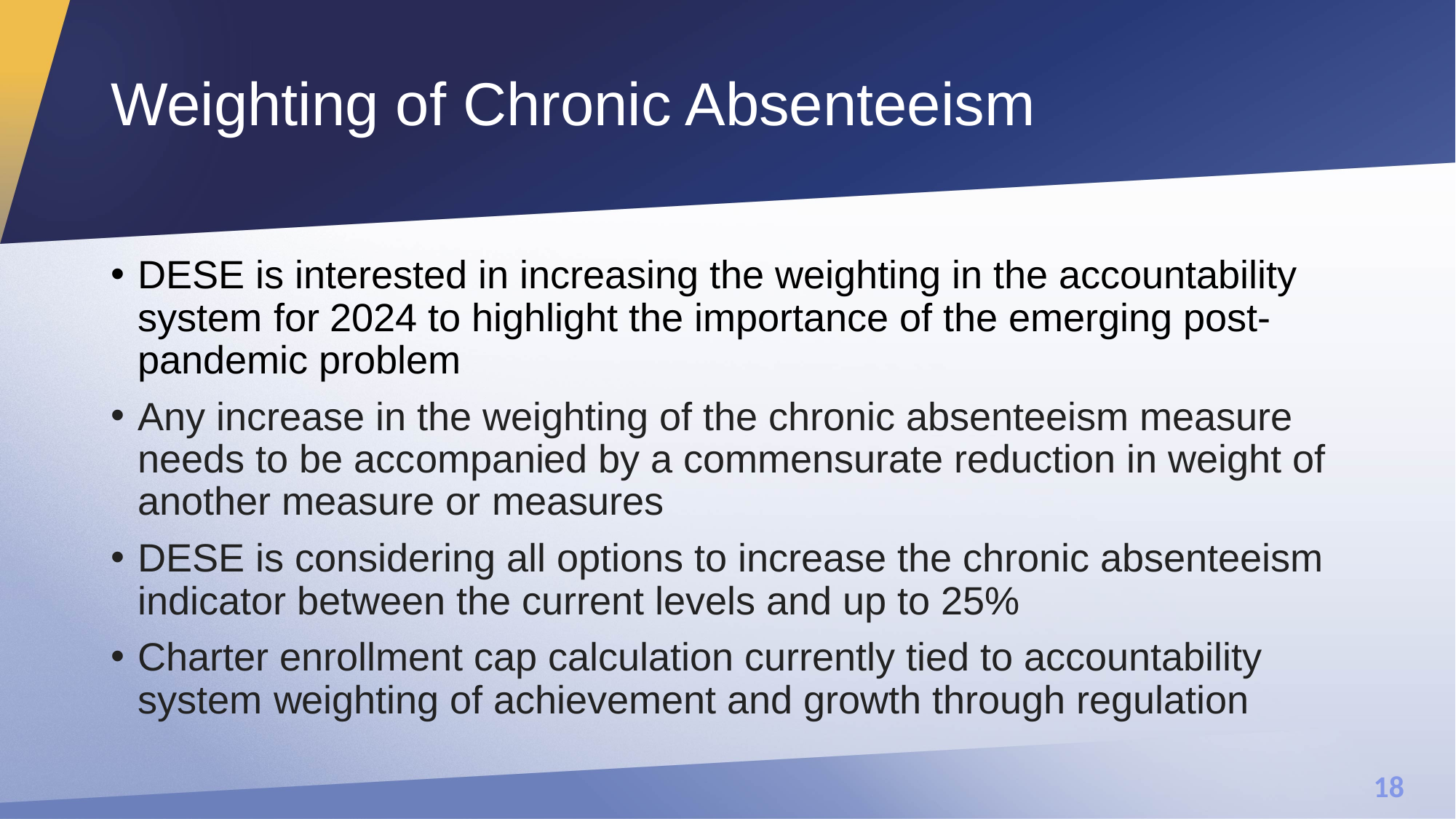

# Weighting of Chronic Absenteeism
DESE is interested in increasing the weighting in the accountability system for 2024 to highlight the importance of the emerging post-pandemic problem
Any increase in the weighting of the chronic absenteeism measure needs to be accompanied by a commensurate reduction in weight of another measure or measures
DESE is considering all options to increase the chronic absenteeism indicator between the current levels and up to 25%
Charter enrollment cap calculation currently tied to accountability system weighting of achievement and growth through regulation